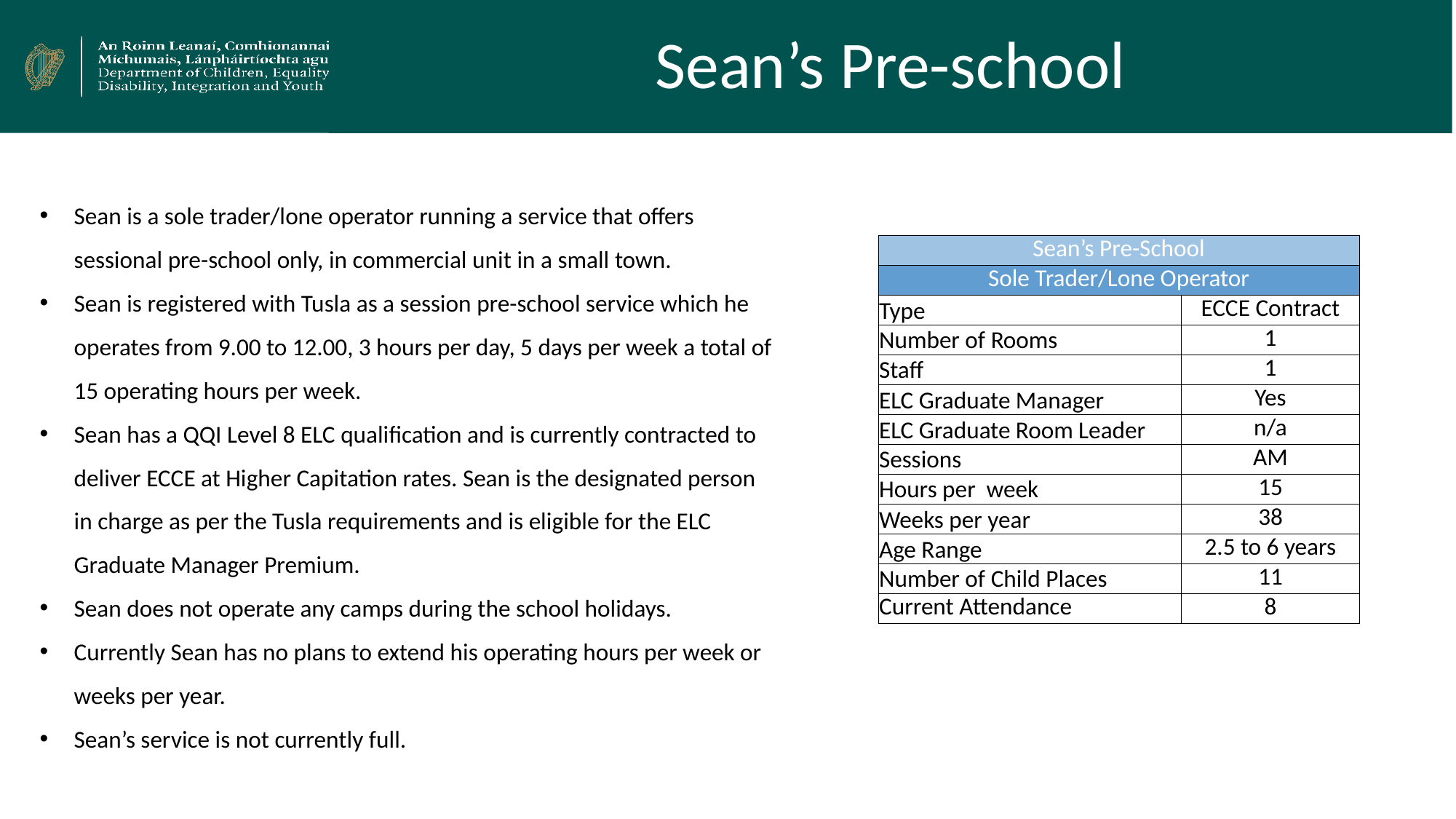

# Sean’s Pre-school
Sean is a sole trader/lone operator running a service that offers sessional pre-school only, in commercial unit in a small town.
Sean is registered with Tusla as a session pre-school service which he operates from 9.00 to 12.00, 3 hours per day, 5 days per week a total of 15 operating hours per week.
Sean has a QQI Level 8 ELC qualification and is currently contracted to deliver ECCE at Higher Capitation rates. Sean is the designated person in charge as per the Tusla requirements and is eligible for the ELC Graduate Manager Premium.
Sean does not operate any camps during the school holidays.
Currently Sean has no plans to extend his operating hours per week or weeks per year.
Sean’s service is not currently full.
| Sean’s Pre-School |  |
| --- | --- |
| Sole Trader/Lone Operator |  |
| Type | ECCE Contract |
| Number of Rooms | 1 |
| Staff | 1 |
| ELC Graduate Manager | Yes |
| ELC Graduate Room Leader | n/a |
| Sessions | AM |
| Hours per week | 15 |
| Weeks per year | 38 |
| Age Range | 2.5 to 6 years |
| Number of Child Places | 11 |
| Current Attendance | 8 |